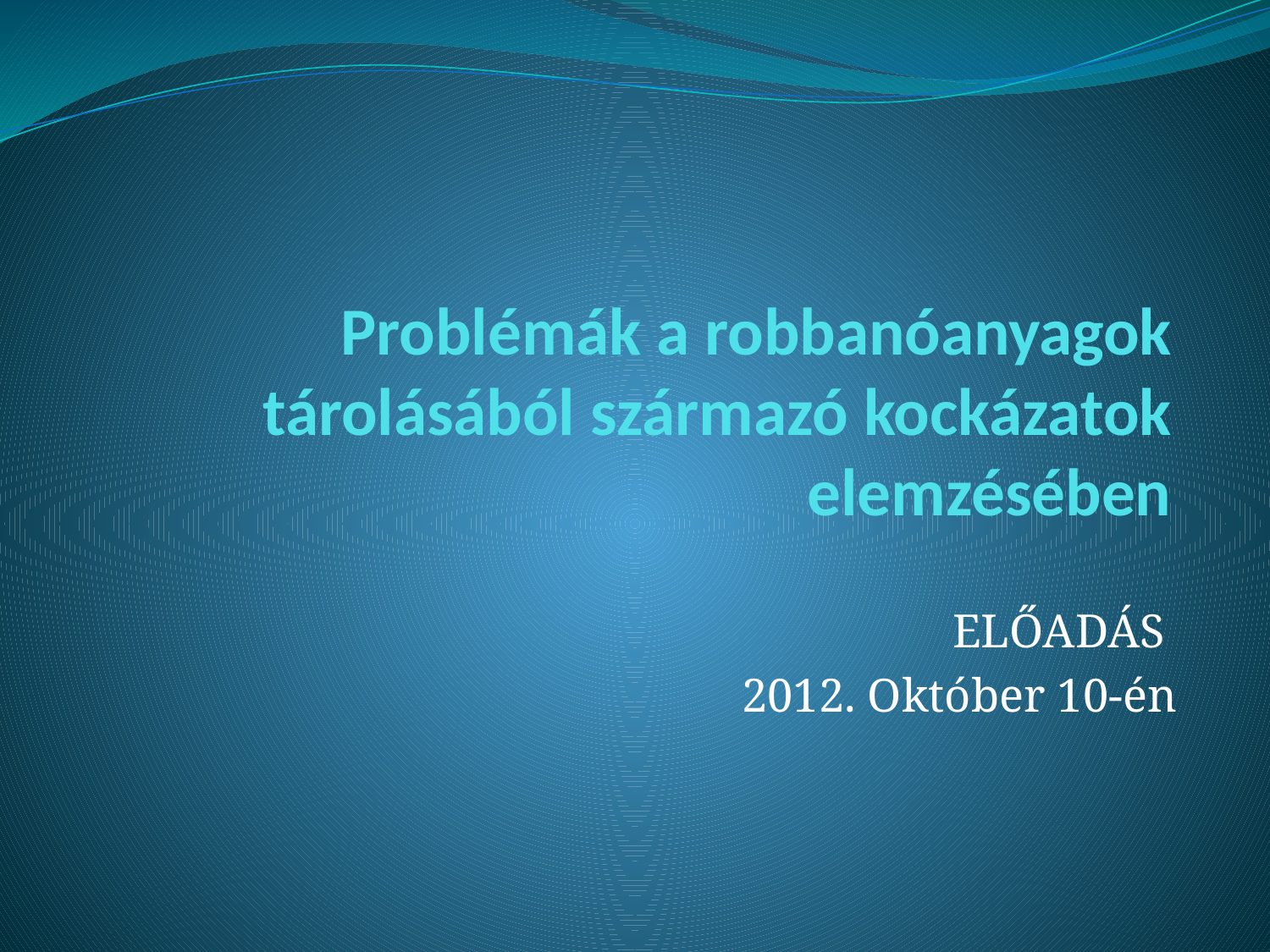

# Problémák a robbanóanyagok tárolásából származó kockázatok elemzésében
ELŐADÁS
2012. Október 10-én